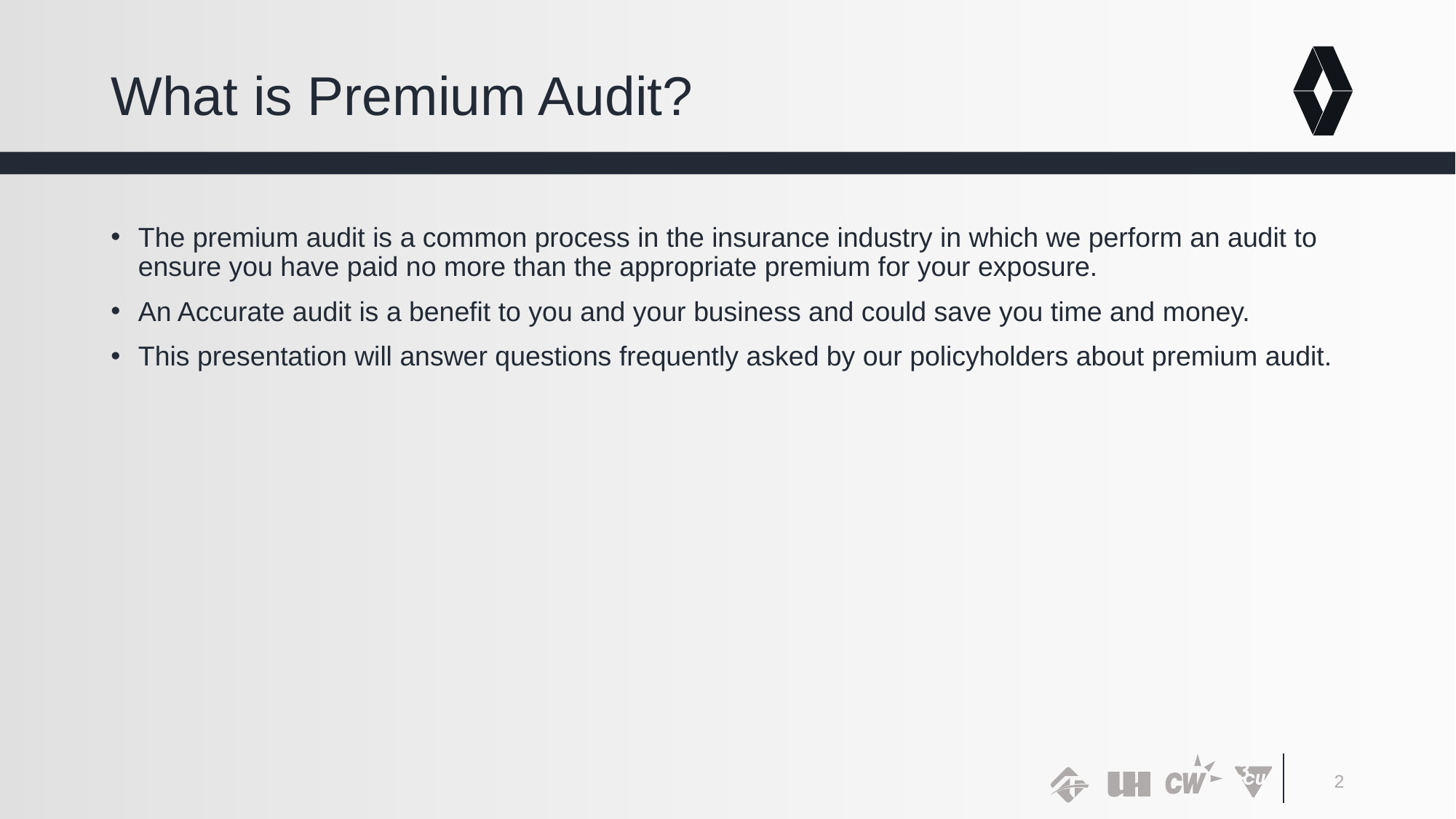

# What is Premium Audit?
The premium audit is a common process in the insurance industry in which we perform an audit to ensure you have paid no more than the appropriate premium for your exposure.
An Accurate audit is a benefit to you and your business and could save you time and money.
This presentation will answer questions frequently asked by our policyholders about premium audit.
2